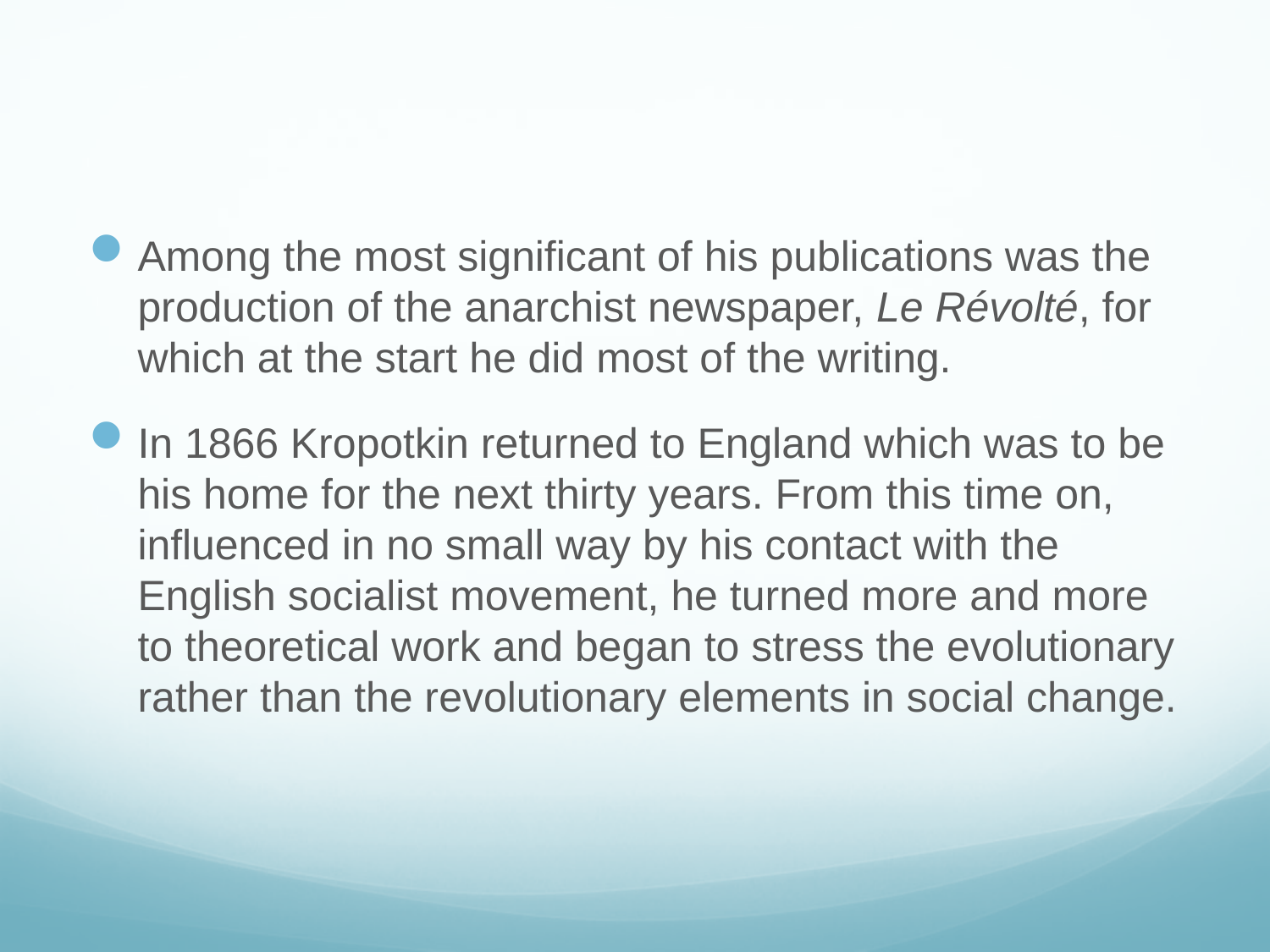

#
Among the most significant of his publications was the production of the anarchist newspaper, Le Révolté, for which at the start he did most of the writing.
In 1866 Kropotkin returned to England which was to be his home for the next thirty years. From this time on, influenced in no small way by his contact with the English socialist movement, he turned more and more to theoretical work and began to stress the evolutionary rather than the revolutionary elements in social change.